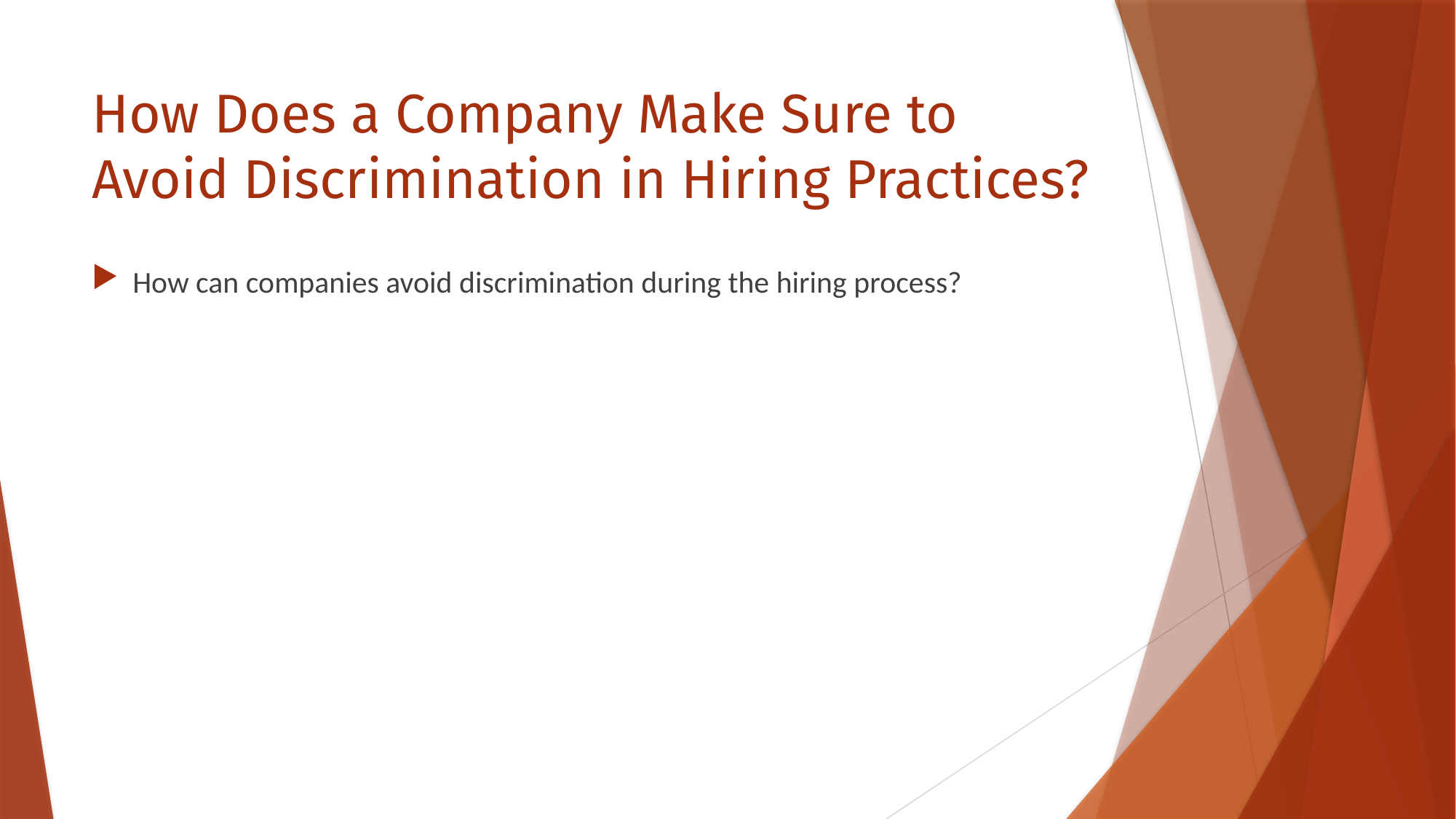

# How Does a Company Make Sure to Avoid Discrimination in Hiring Practices?
How can companies avoid discrimination during the hiring process?